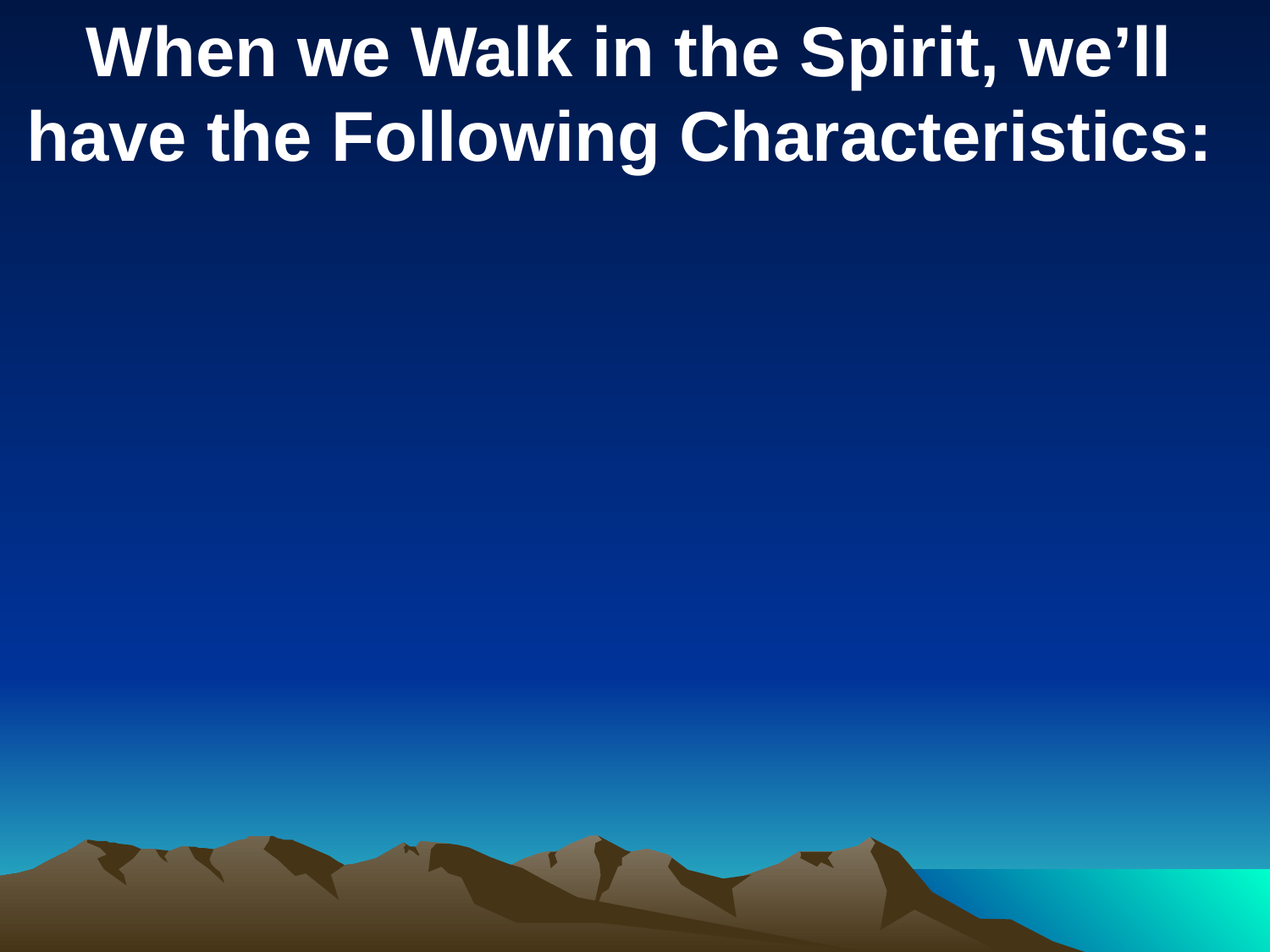

When we Walk in the Spirit, we’ll have the Following Characteristics: